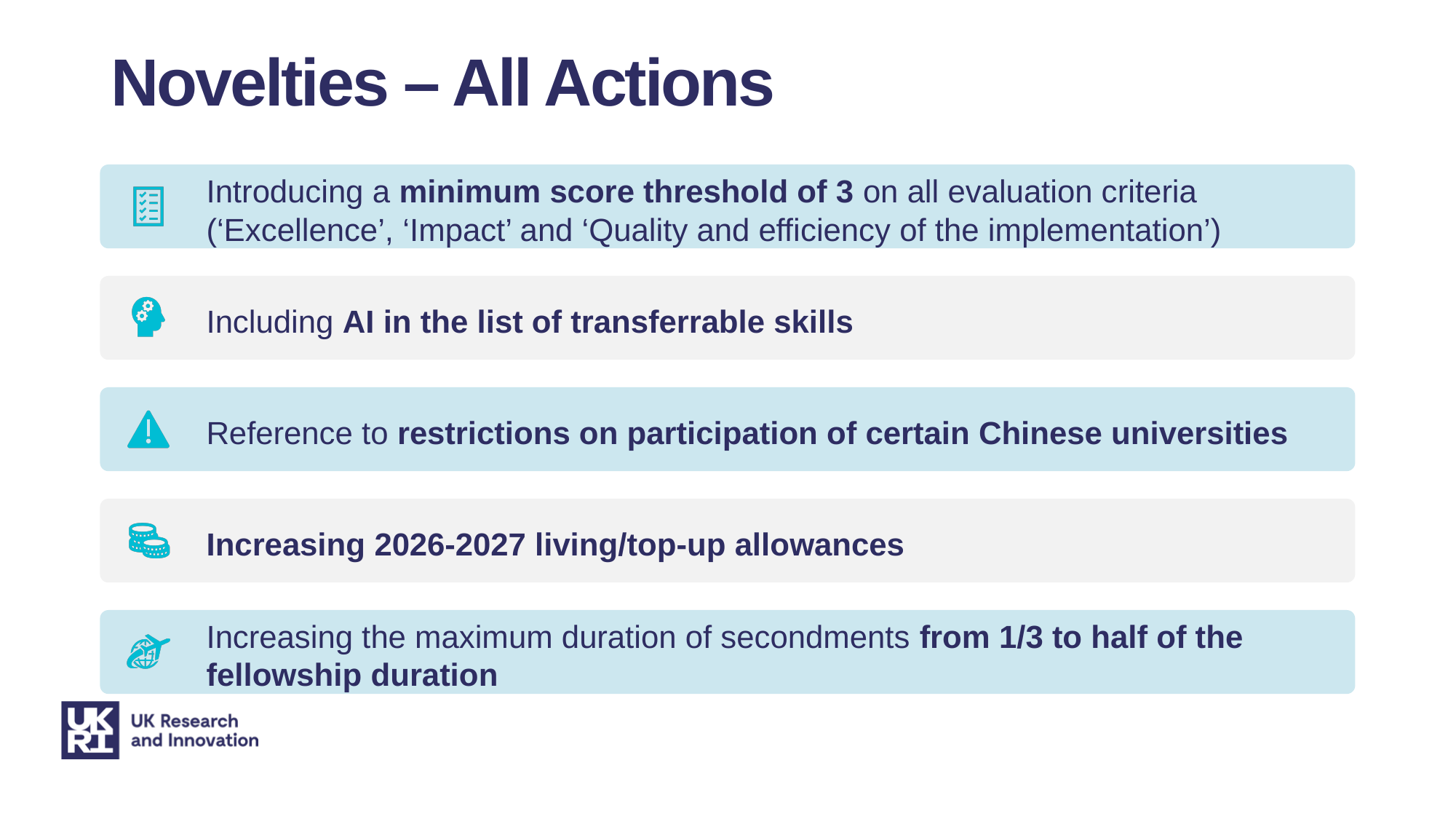

# Novelties – All Actions
Introducing a minimum score threshold of 3 on all evaluation criteria (‘Excellence’, ‘Impact’ and ‘Quality and efficiency of the implementation’)
Including AI in the list of transferrable skills
Reference to restrictions on participation of certain Chinese universities
Increasing 2026-2027 living/top-up allowances
Increasing the maximum duration of secondments from 1/3 to half of the fellowship duration